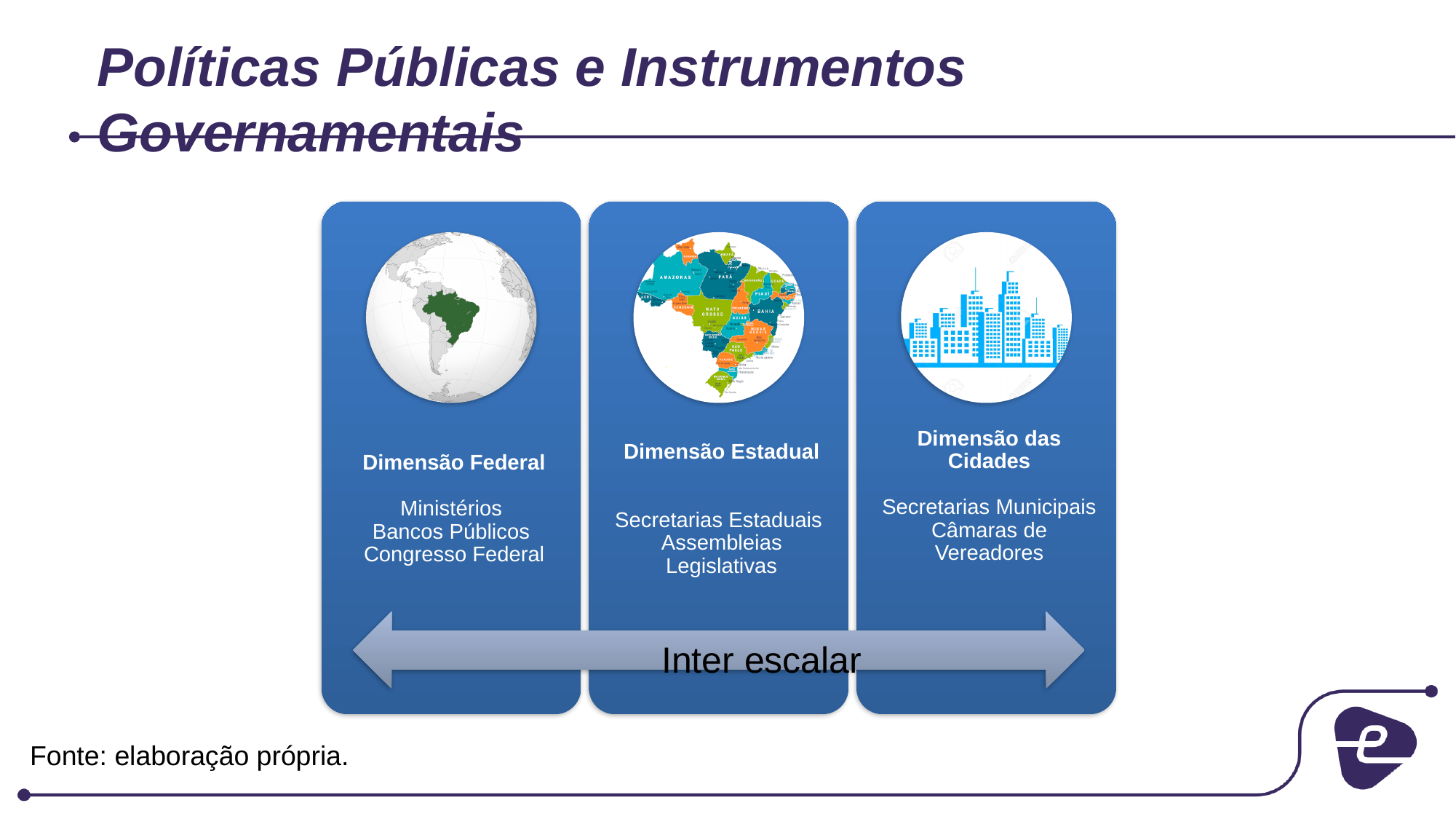

# Políticas Públicas e Instrumentos Governamentais

Dimensão Federal
Ministérios
Bancos Públicos
Congresso Federal
Dimensão Estadual
Secretarias Estaduais
Assembleias Legislativas
Dimensão das Cidades
Secretarias Municipais
Câmaras de Vereadores
Inter escalar
Fonte: elaboração própria.